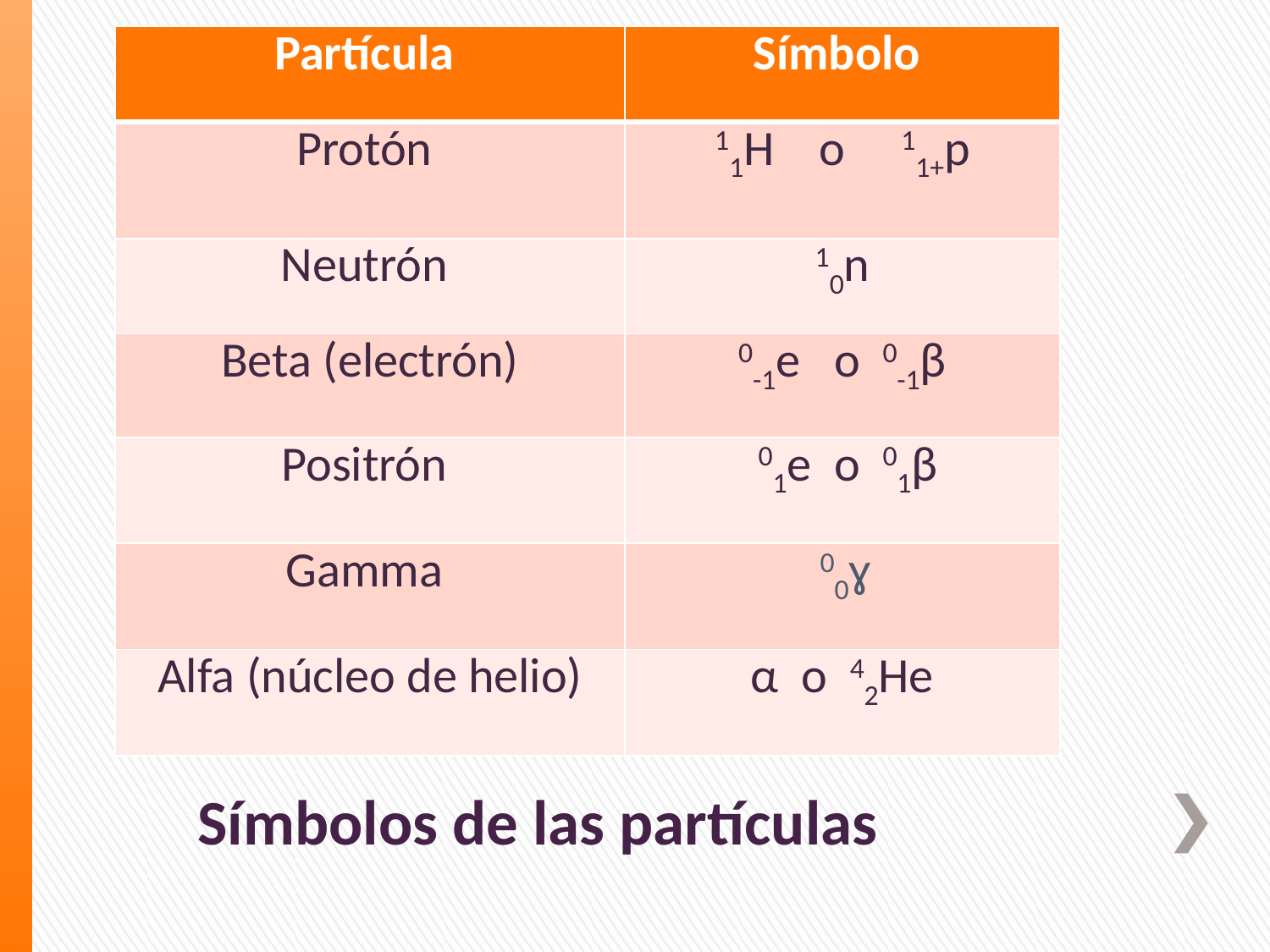

| Partícula | Símbolo |
| --- | --- |
| Protón | 11H o 11+p |
| Neutrón | 10n |
| Beta (electrón) | 0-1e o 0-1β |
| Positrón | 01e o 01β |
| Gamma | 00ɣ |
| Alfa (núcleo de helio) | α o 42He |
# Símbolos de las partículas